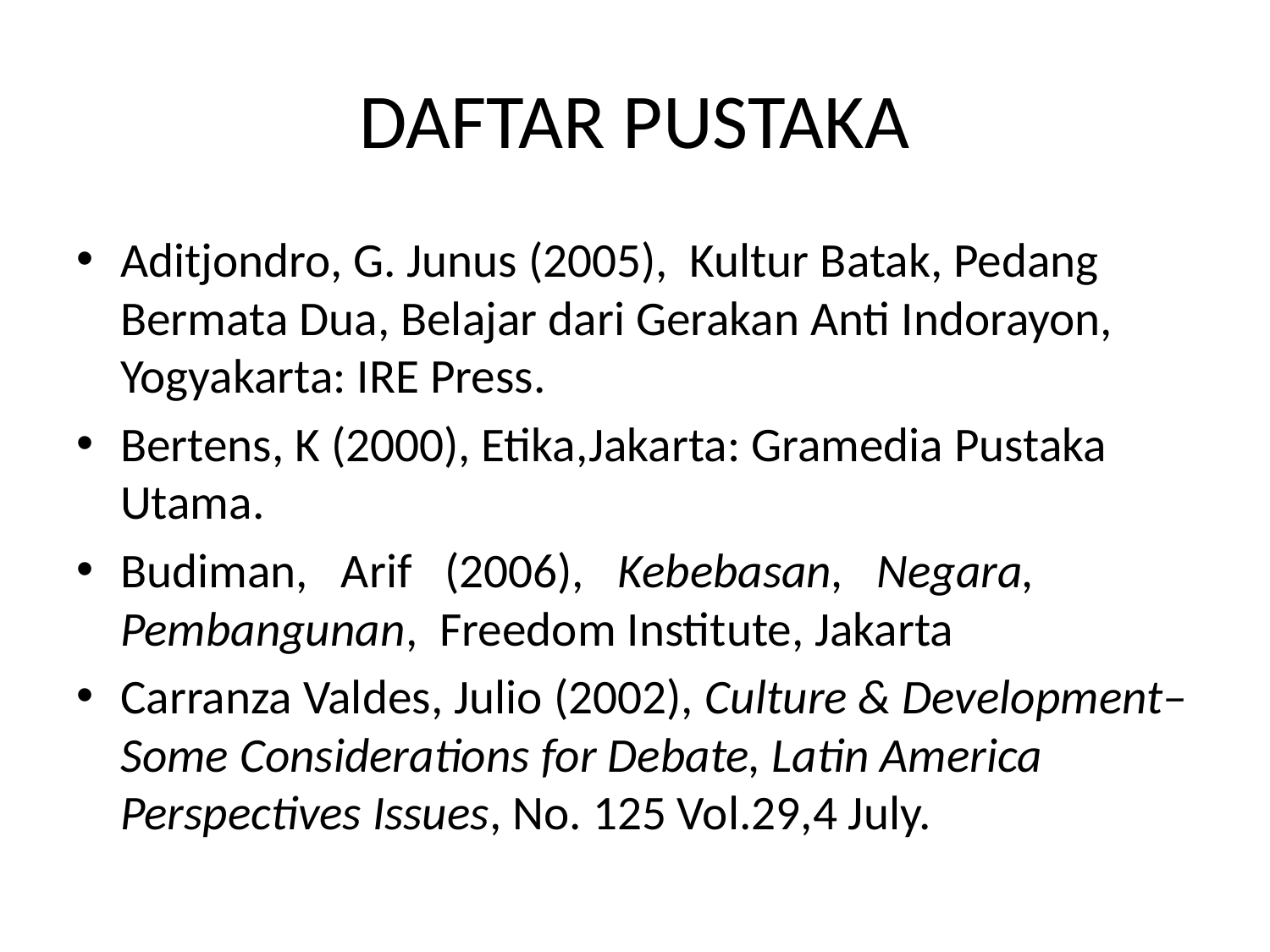

# DAFTAR PUSTAKA
Aditjondro, G. Junus (2005),  Kultur Batak, Pedang Bermata Dua, Belajar dari Gerakan Anti Indorayon, Yogyakarta: IRE Press.
Bertens, K (2000), Etika,Jakarta: Gramedia Pustaka Utama.
Budiman,   Arif   (2006),   Kebebasan,   Negara,   Pembangunan,  Freedom Institute, Jakarta
Carranza Valdes, Julio (2002), Culture & Development–Some Considerations for Debate, Latin America Perspectives Issues, No. 125 Vol.29,4 July.